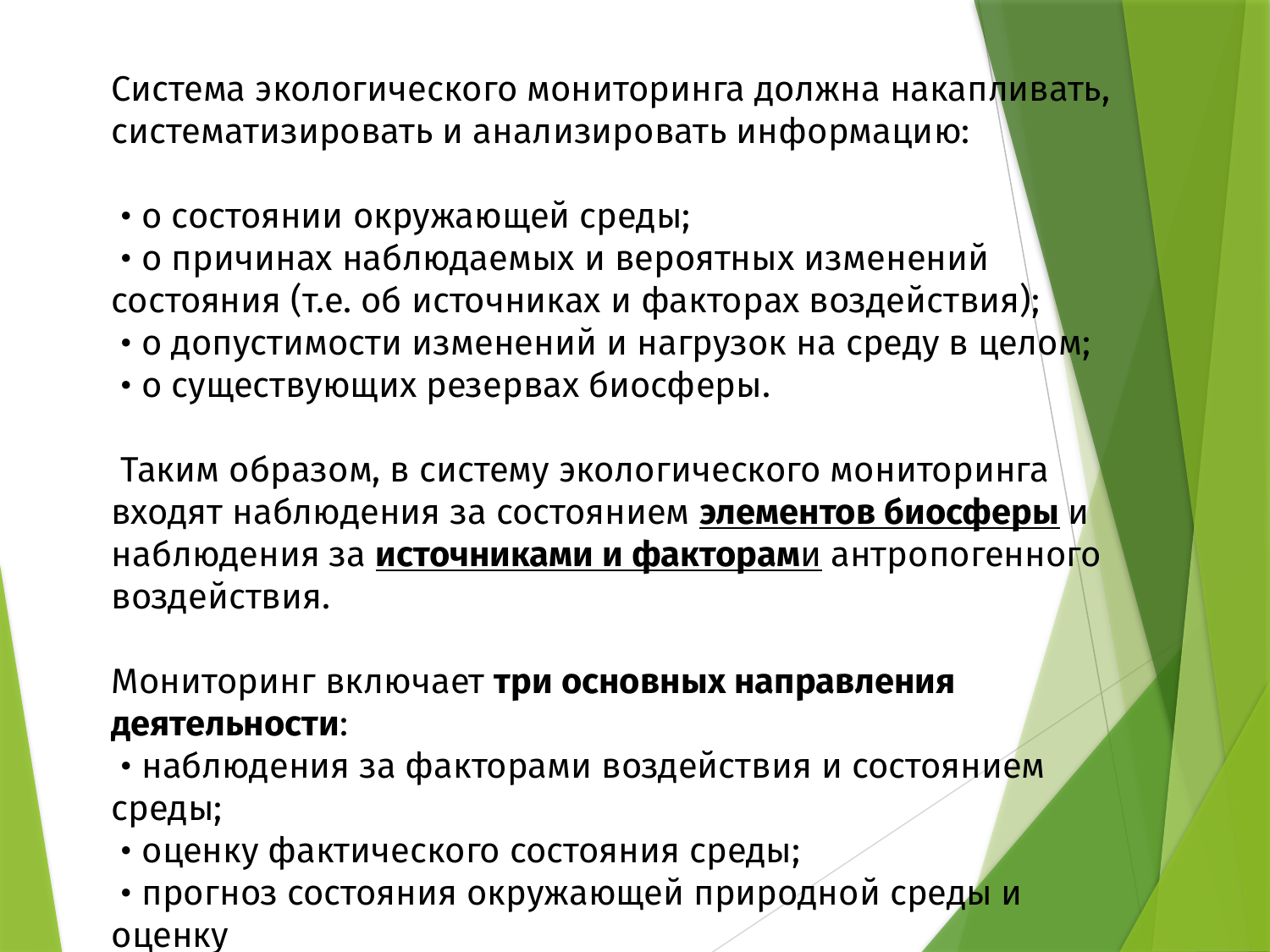

Система экологического мониторинга должна накапливать, систематизировать и анализировать информацию:

 • о состоянии окружающей среды;
 • о причинах наблюдаемых и вероятных изменений состояния (т.е. об источниках и факторах воздействия);
 • о допустимости изменений и нагрузок на среду в целом;
 • о существующих резервах биосферы.

 Таким образом, в систему экологического мониторинга входят наблюдения за состоянием элементов биосферы и наблюдения за источниками и факторами антропогенного воздействия.

Мониторинг включает три основных направления деятельности:
 • наблюдения за факторами воздействия и состоянием среды;
 • оценку фактического состояния среды;
 • прогноз состояния окружающей природной среды и оценку
 прогнозируемого состояния.